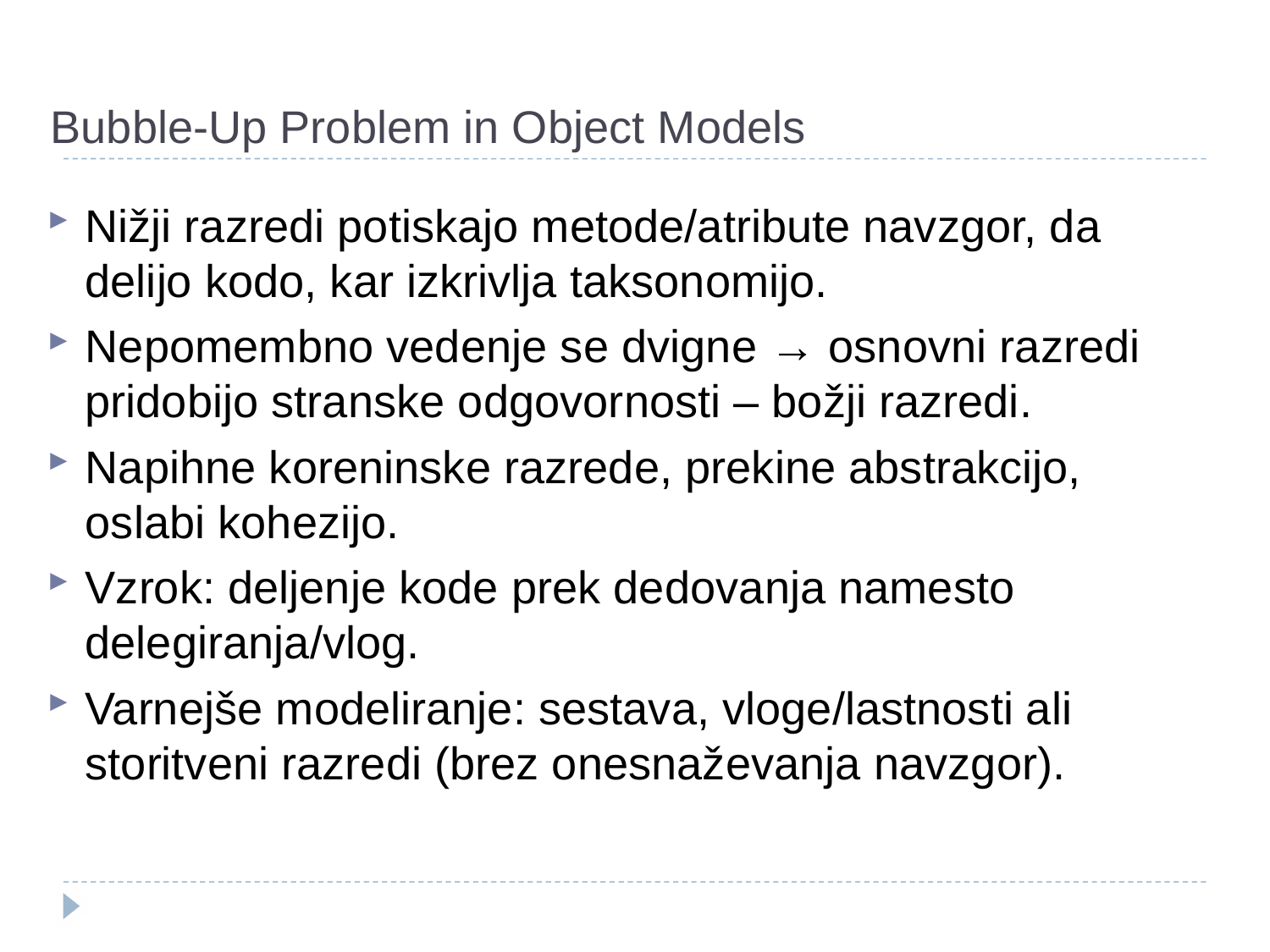

# Bubble‑Up Problem in Object Models
Nižji razredi potiskajo metode/atribute navzgor, da delijo kodo, kar izkrivlja taksonomijo.
Nepomembno vedenje se dvigne → osnovni razredi pridobijo stranske odgovornosti – božji razredi.
Napihne koreninske razrede, prekine abstrakcijo, oslabi kohezijo.
Vzrok: deljenje kode prek dedovanja namesto delegiranja/vlog.
Varnejše modeliranje: sestava, vloge/lastnosti ali storitveni razredi (brez onesnaževanja navzgor).